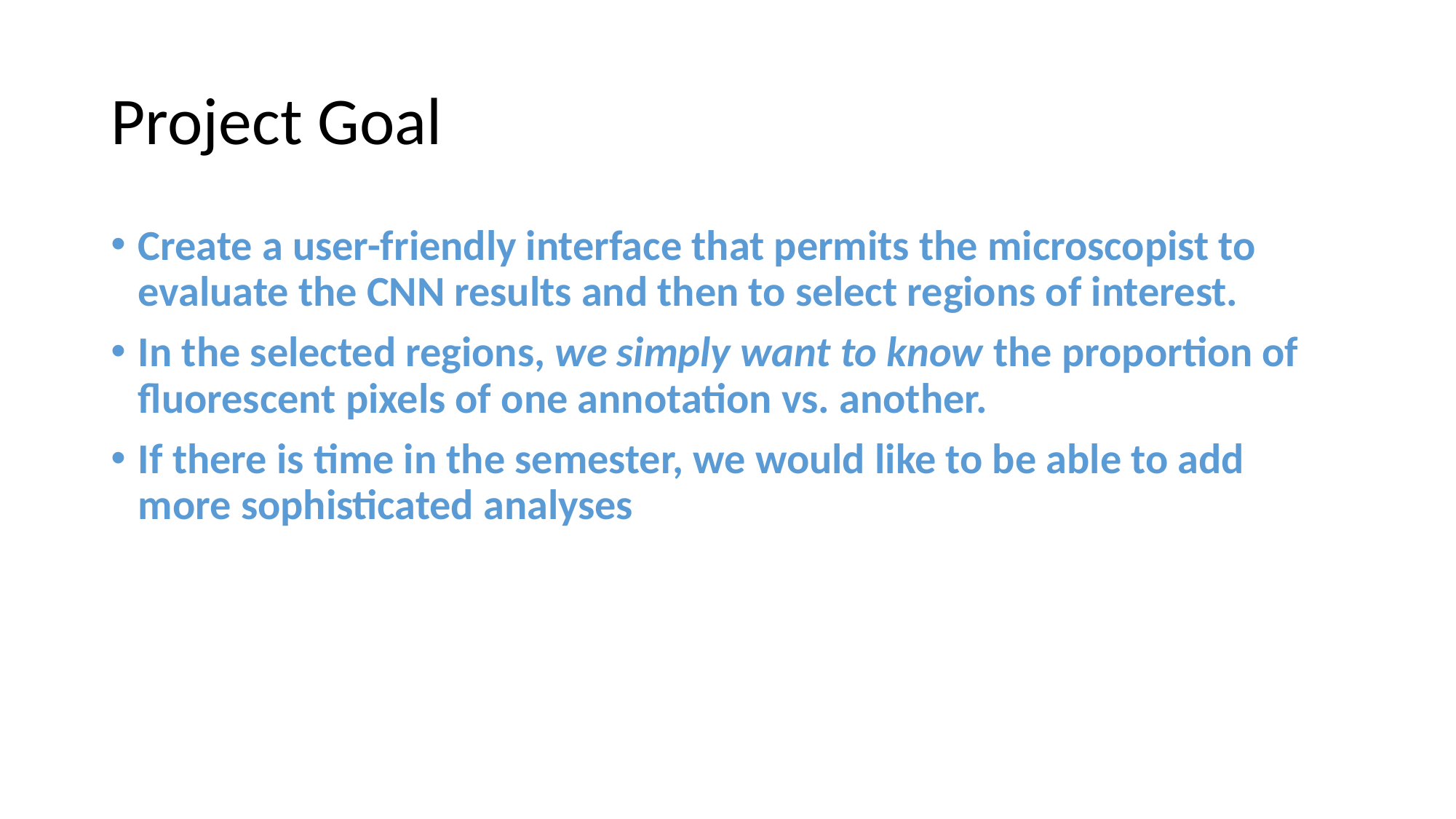

# Project Goal
Create a user-friendly interface that permits the microscopist to evaluate the CNN results and then to select regions of interest.
In the selected regions, we simply want to know the proportion of fluorescent pixels of one annotation vs. another.
If there is time in the semester, we would like to be able to add more sophisticated analyses